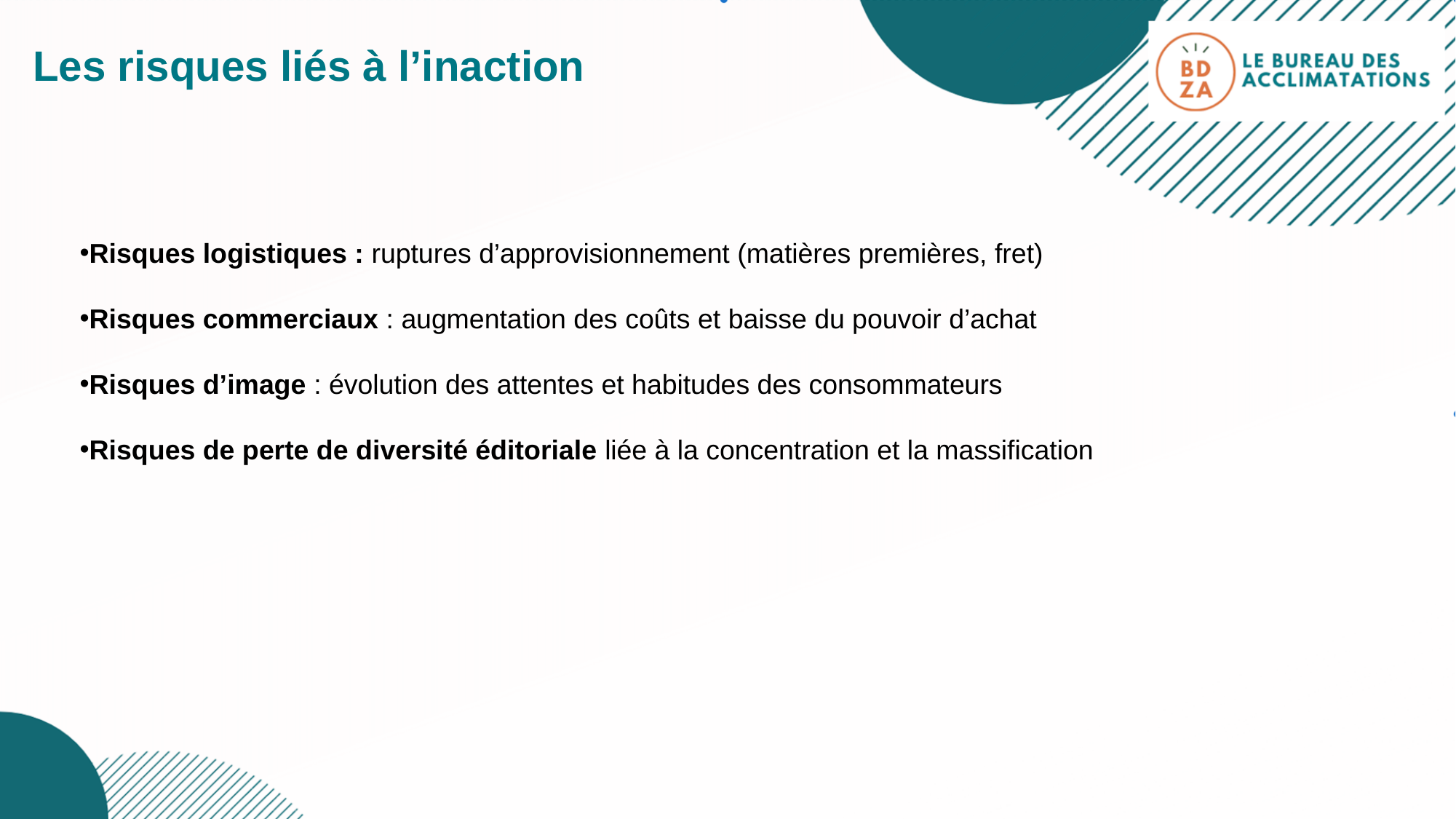

Les risques liés à l’inaction
Risques logistiques : ruptures d’approvisionnement (matières premières, fret)

Risques commerciaux : augmentation des coûts et baisse du pouvoir d’achat

Risques d’image : évolution des attentes et habitudes des consommateurs

Risques de perte de diversité éditoriale liée à la concentration et la massification